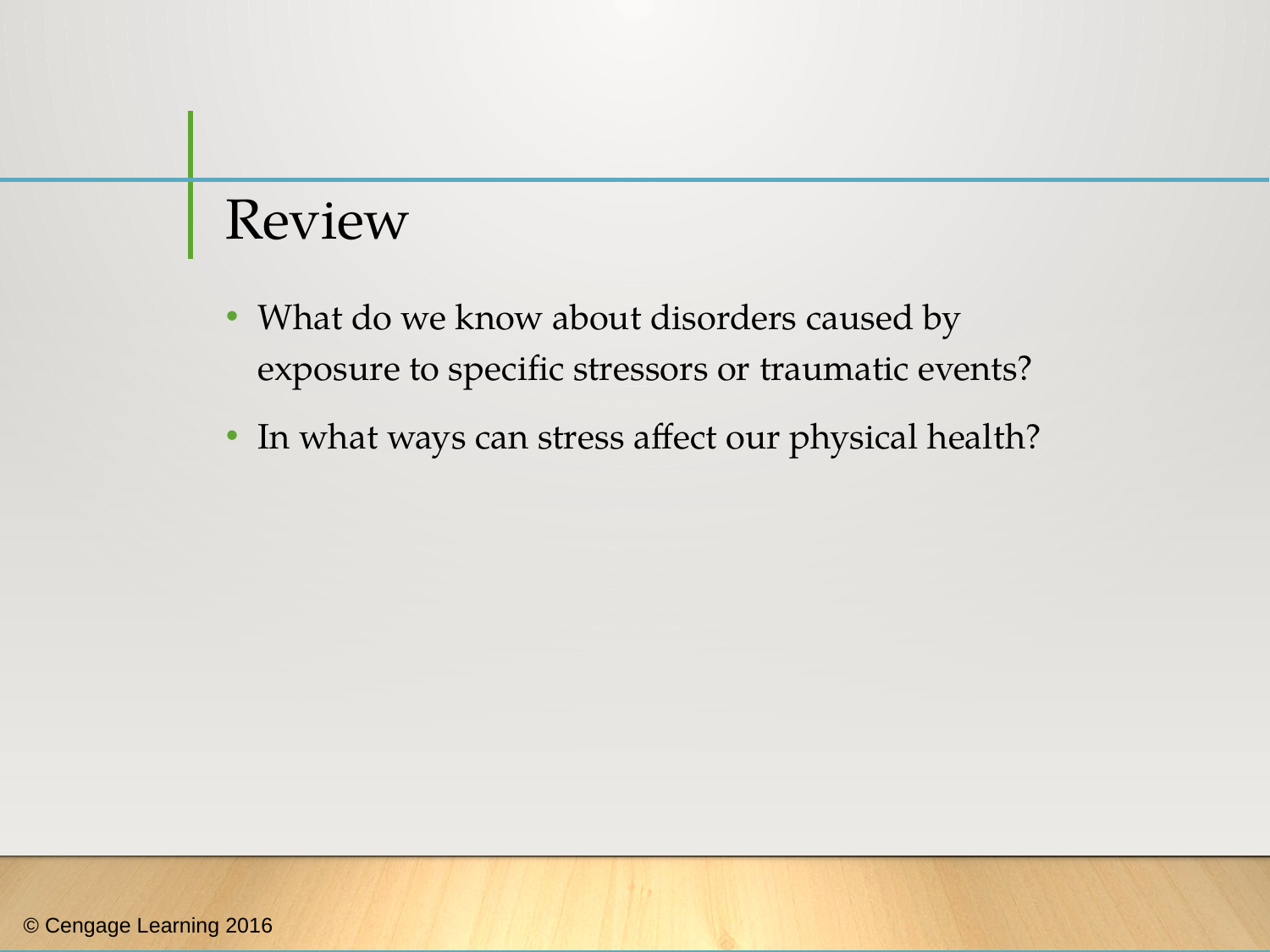

# Review
What do we know about disorders caused by exposure to specific stressors or traumatic events?
In what ways can stress affect our physical health?